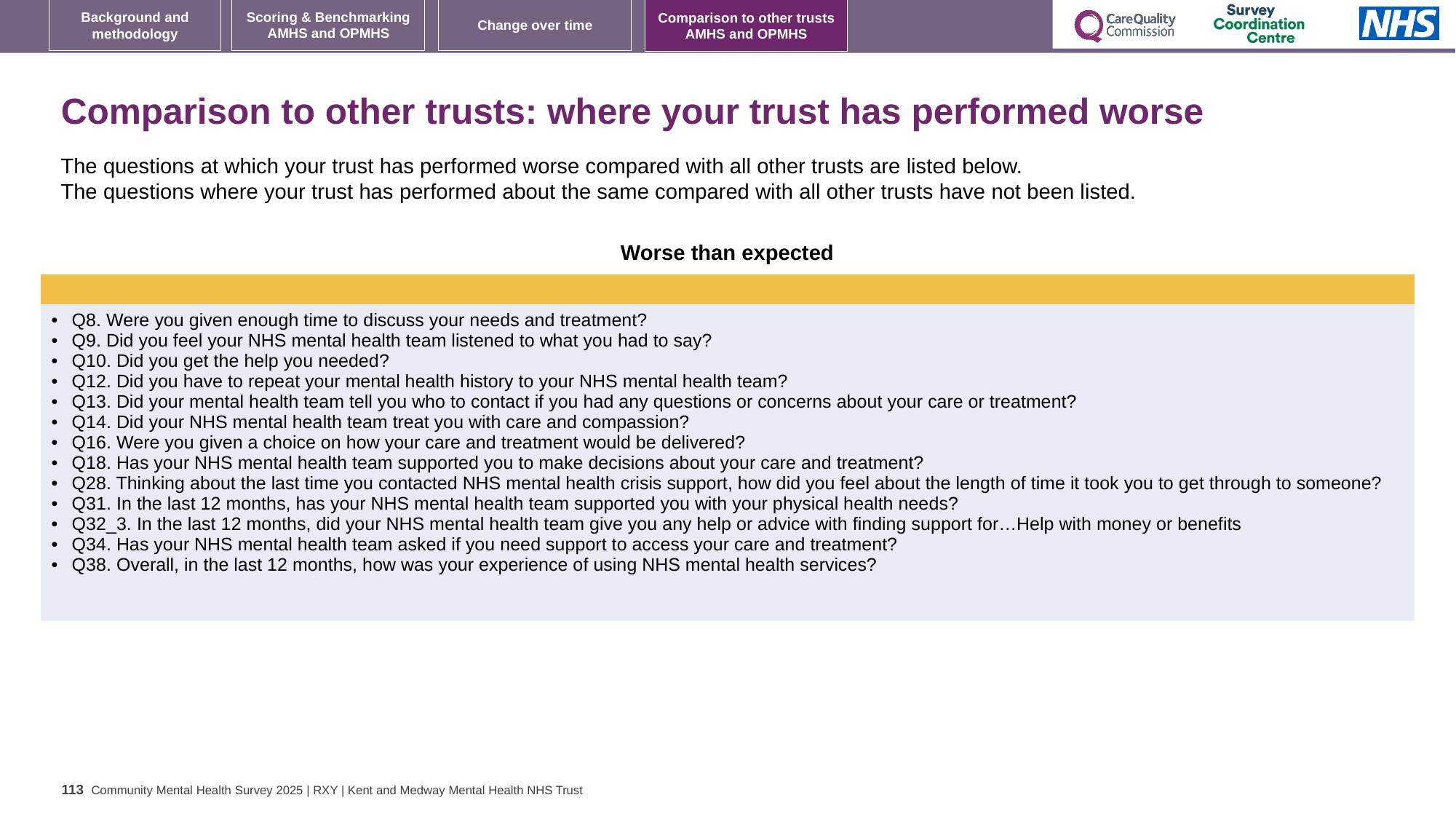

# Comparison to other trusts: where your trust has performed worse
The questions at which your trust has performed worse compared with all other trusts are listed below.
The questions where your trust has performed about the same compared with all other trusts have not been listed.
| Worse than expected |
| --- |
|  |
| Q8. Were you given enough time to discuss your needs and treatment? Q9. Did you feel your NHS mental health team listened to what you had to say? Q10. Did you get the help you needed? Q12. Did you have to repeat your mental health history to your NHS mental health team? Q13. Did your mental health team tell you who to contact if you had any questions or concerns about your care or treatment? Q14. Did your NHS mental health team treat you with care and compassion? Q16. Were you given a choice on how your care and treatment would be delivered? Q18. Has your NHS mental health team supported you to make decisions about your care and treatment? Q28. Thinking about the last time you contacted NHS mental health crisis support, how did you feel about the length of time it took you to get through to someone? Q31. In the last 12 months, has your NHS mental health team supported you with your physical health needs? Q32\_3. In the last 12 months, did your NHS mental health team give you any help or advice with finding support for…Help with money or benefits Q34. Has your NHS mental health team asked if you need support to access your care and treatment? Q38. Overall, in the last 12 months, how was your experience of using NHS mental health services? |
113